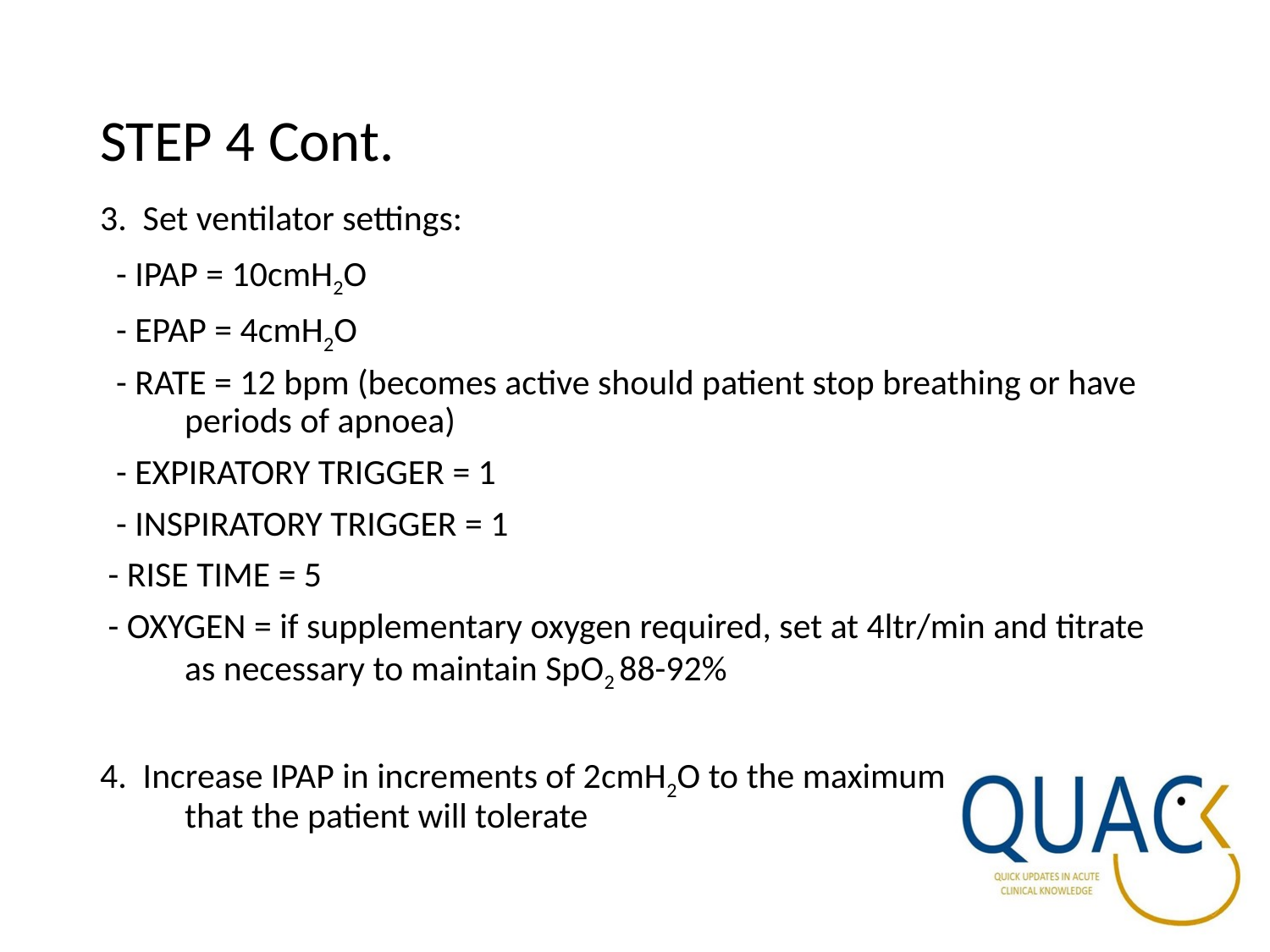

# STEP 4 Cont.
3.  Set ventilator settings:
  - IPAP = 10cmH2O
  - EPAP = 4cmH2O
  - RATE = 12 bpm (becomes active should patient stop breathing or have periods of apnoea)
  - EXPIRATORY TRIGGER = 1
  - INSPIRATORY TRIGGER = 1
 - RISE TIME = 5
 - OXYGEN = if supplementary oxygen required, set at 4ltr/min and titrate as necessary to maintain SpO2 88-92%

4.  Increase IPAP in increments of 2cmH2O to the maximum                     that the patient will tolerate